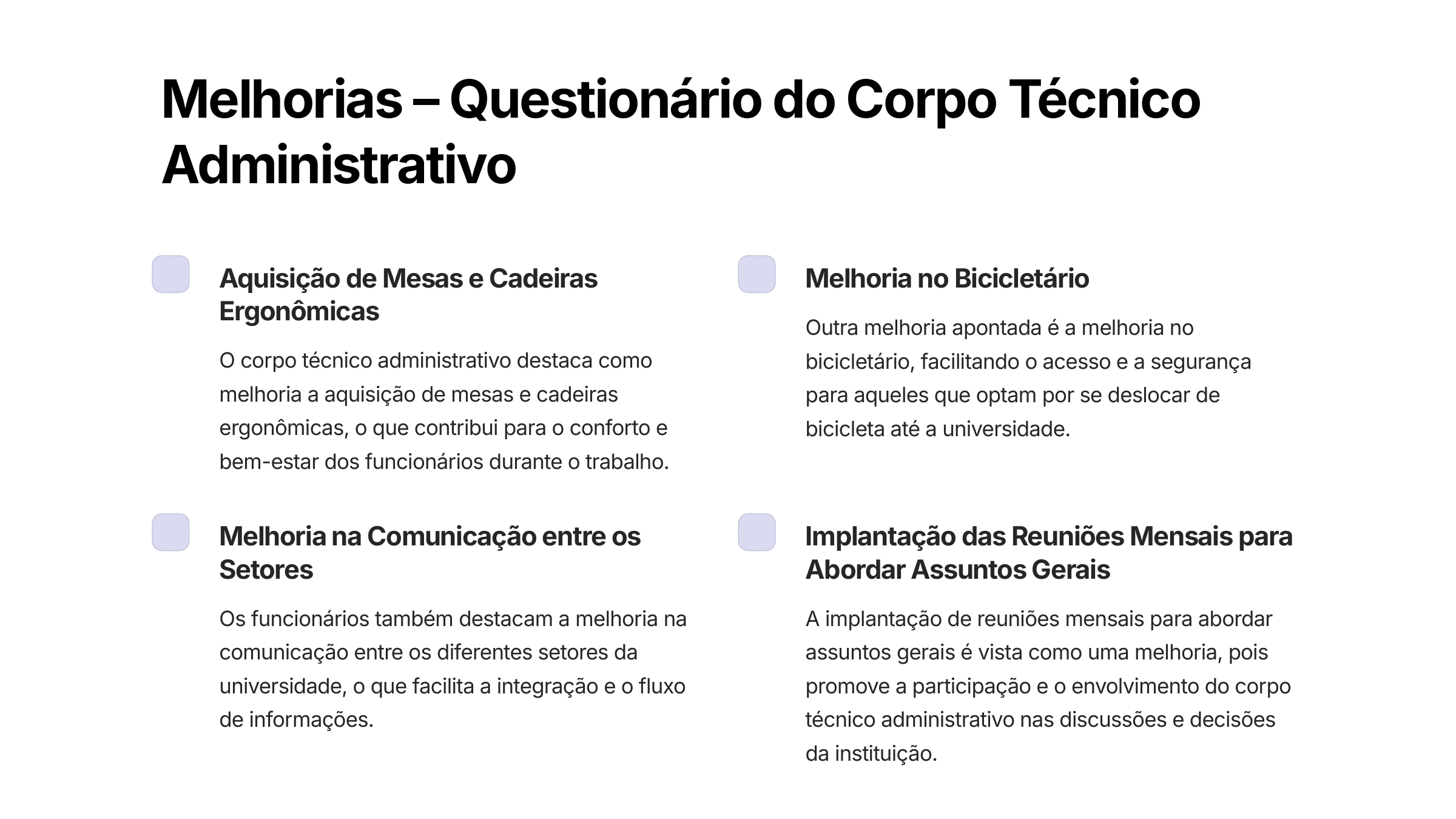

Melhorias – Questionário do Corpo Técnico Administrativo

Aquisição de Mesas e Cadeiras Ergonômicas

Melhoria no Bicicletário
Outra melhoria apontada é a melhoria no bicicletário, facilitando o acesso e a segurança para aqueles que optam por se deslocar de bicicleta até a universidade.
O corpo técnico administrativo destaca como melhoria a aquisição de mesas e cadeiras ergonômicas, o que contribui para o conforto e bem-estar dos funcionários durante o trabalho.

Melhoria na Comunicação entre os Setores

Implantação das Reuniões Mensais para Abordar Assuntos Gerais
Os funcionários também destacam a melhoria na comunicação entre os diferentes setores da universidade, o que facilita a integração e o fluxo de informações.
A implantação de reuniões mensais para abordar assuntos gerais é vista como uma melhoria, pois promove a participação e o envolvimento do corpo técnico administrativo nas discussões e decisões da instituição.